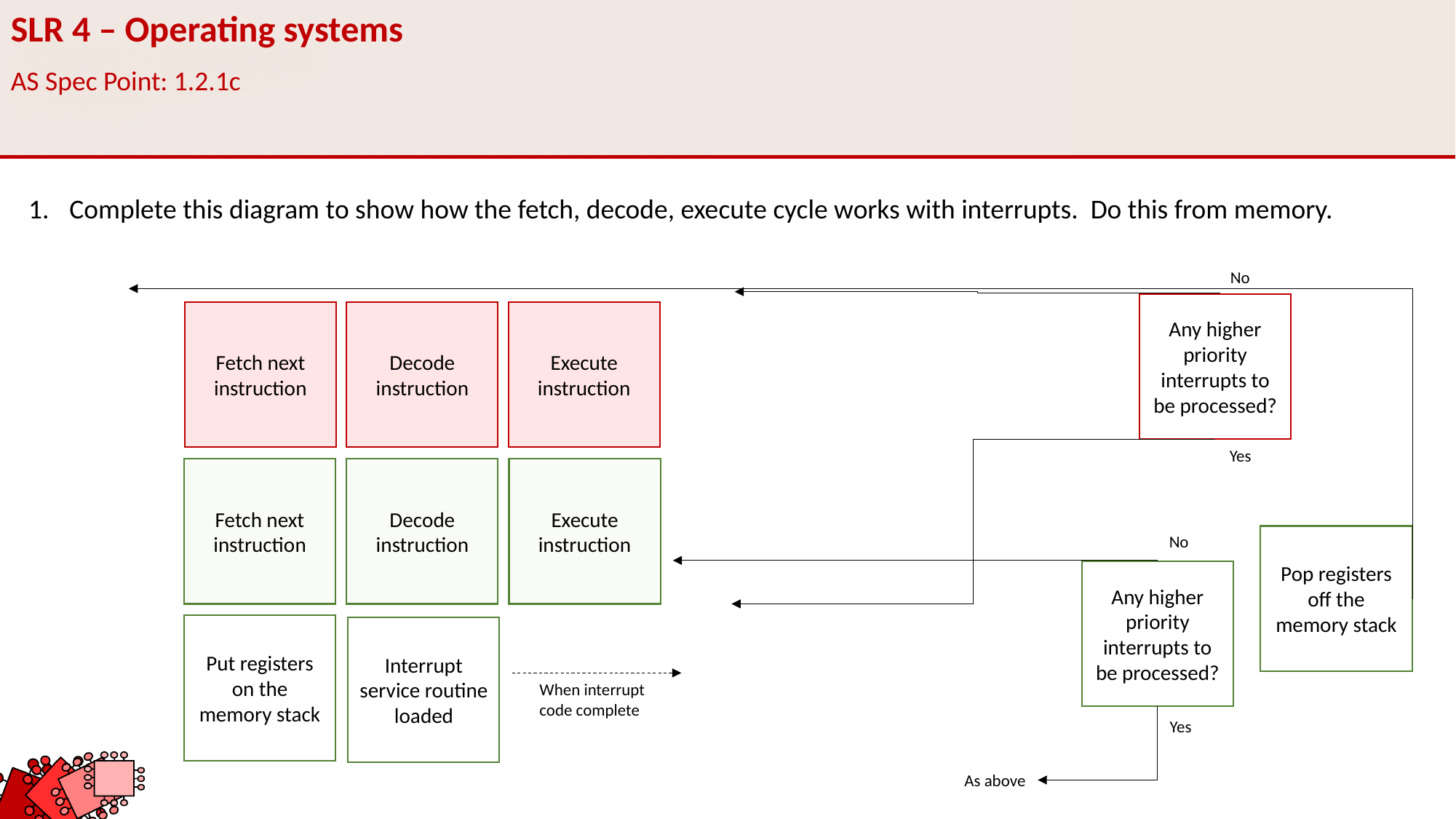

SLR 4 – Operating systems
AS Spec Point: 1.2.1c
Complete this diagram to show how the fetch, decode, execute cycle works with interrupts.  Do this from memory.
No
Any higher priority interrupts to be processed?
Yes
Pop registers off the memory stack
Fetch next instruction
Decode instruction
Execute instruction
Fetch next instruction
Decode instruction
Execute instruction
No
Any higher priority interrupts to be processed?
Yes
As above
Put registers on the memory stack
Interrupt service routine loaded
When interrupt code complete